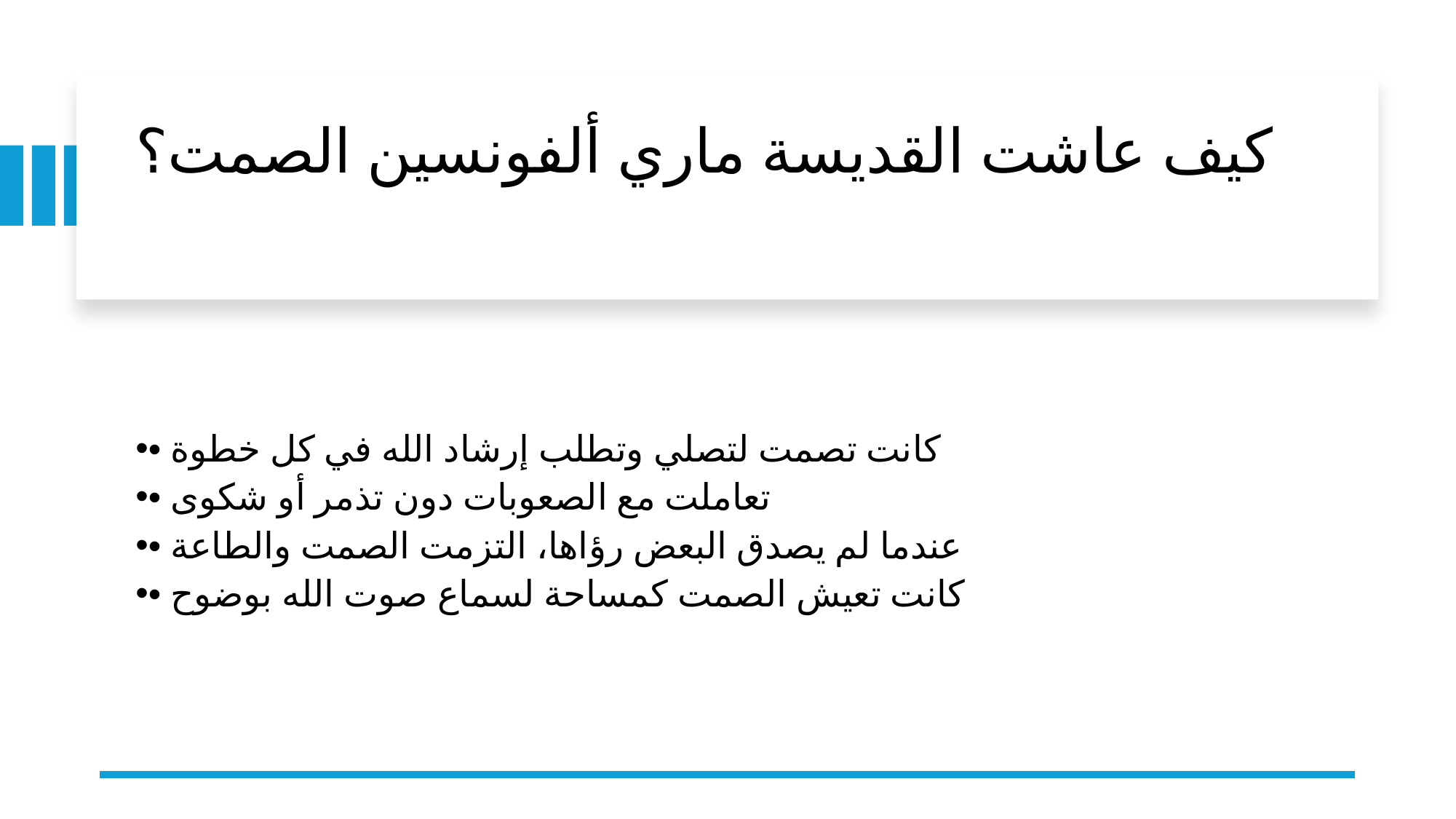

# كيف عاشت القديسة ماري ألفونسين الصمت؟

• كانت تصمت لتصلي وتطلب إرشاد الله في كل خطوة
• تعاملت مع الصعوبات دون تذمر أو شكوى
• عندما لم يصدق البعض رؤاها، التزمت الصمت والطاعة
• كانت تعيش الصمت كمساحة لسماع صوت الله بوضوح